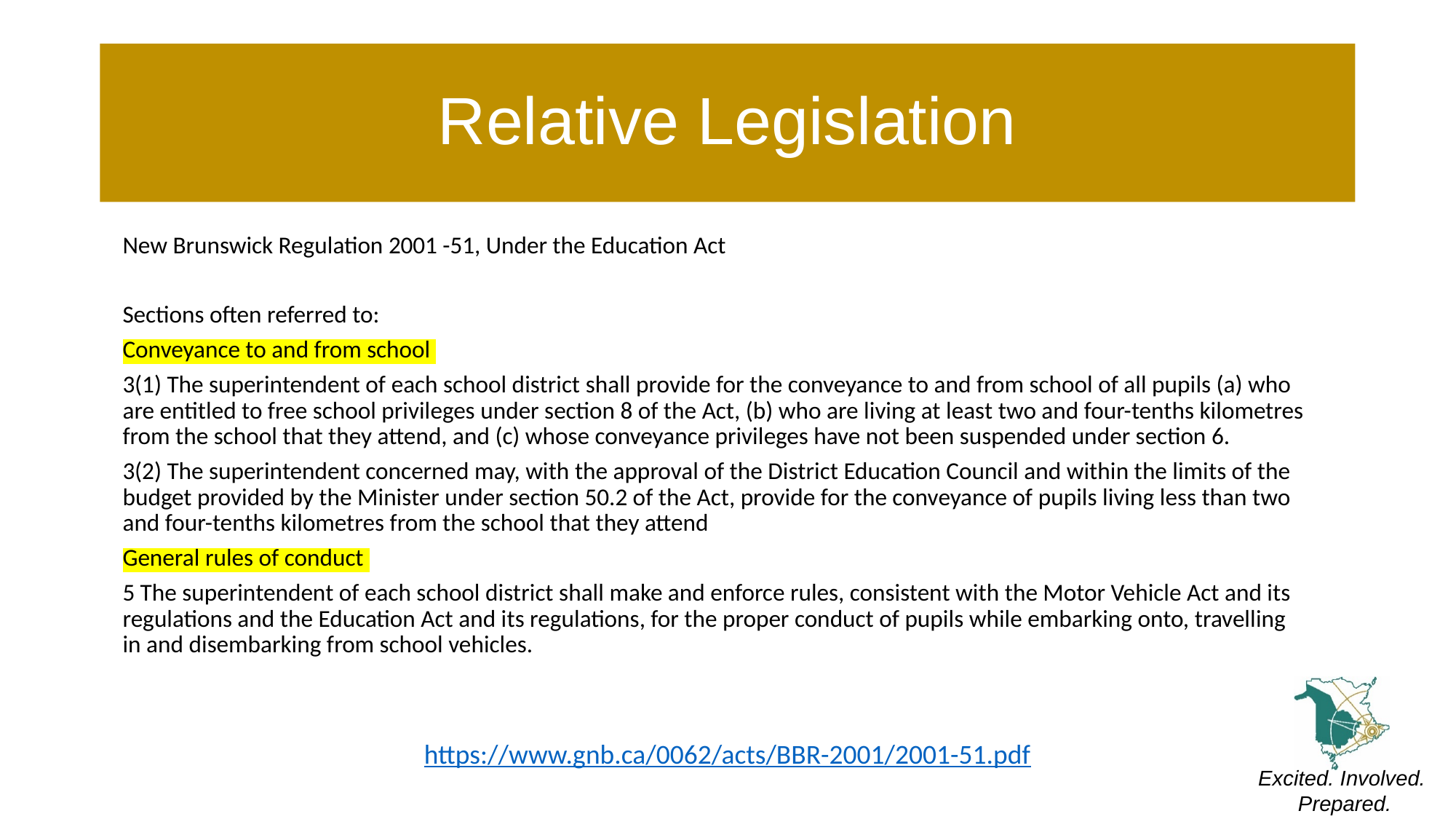

# Relative Legislation
New Brunswick Regulation 2001 -51, Under the Education Act

Sections often referred to:
Conveyance to and from school
3(1) The superintendent of each school district shall provide for the conveyance to and from school of all pupils (a) who are entitled to free school privileges under section 8 of the Act, (b) who are living at least two and four-tenths kilometres from the school that they attend, and (c) whose conveyance privileges have not been suspended under section 6.
3(2) The superintendent concerned may, with the approval of the District Education Council and within the limits of the budget provided by the Minister under section 50.2 of the Act, provide for the conveyance of pupils living less than two and four-tenths kilometres from the school that they attend
General rules of conduct
5 The superintendent of each school district shall make and enforce rules, consistent with the Motor Vehicle Act and its regulations and the Education Act and its regulations, for the proper conduct of pupils while embarking onto, travelling in and disembarking from school vehicles.
https://www.gnb.ca/0062/acts/BBR-2001/2001-51.pdf